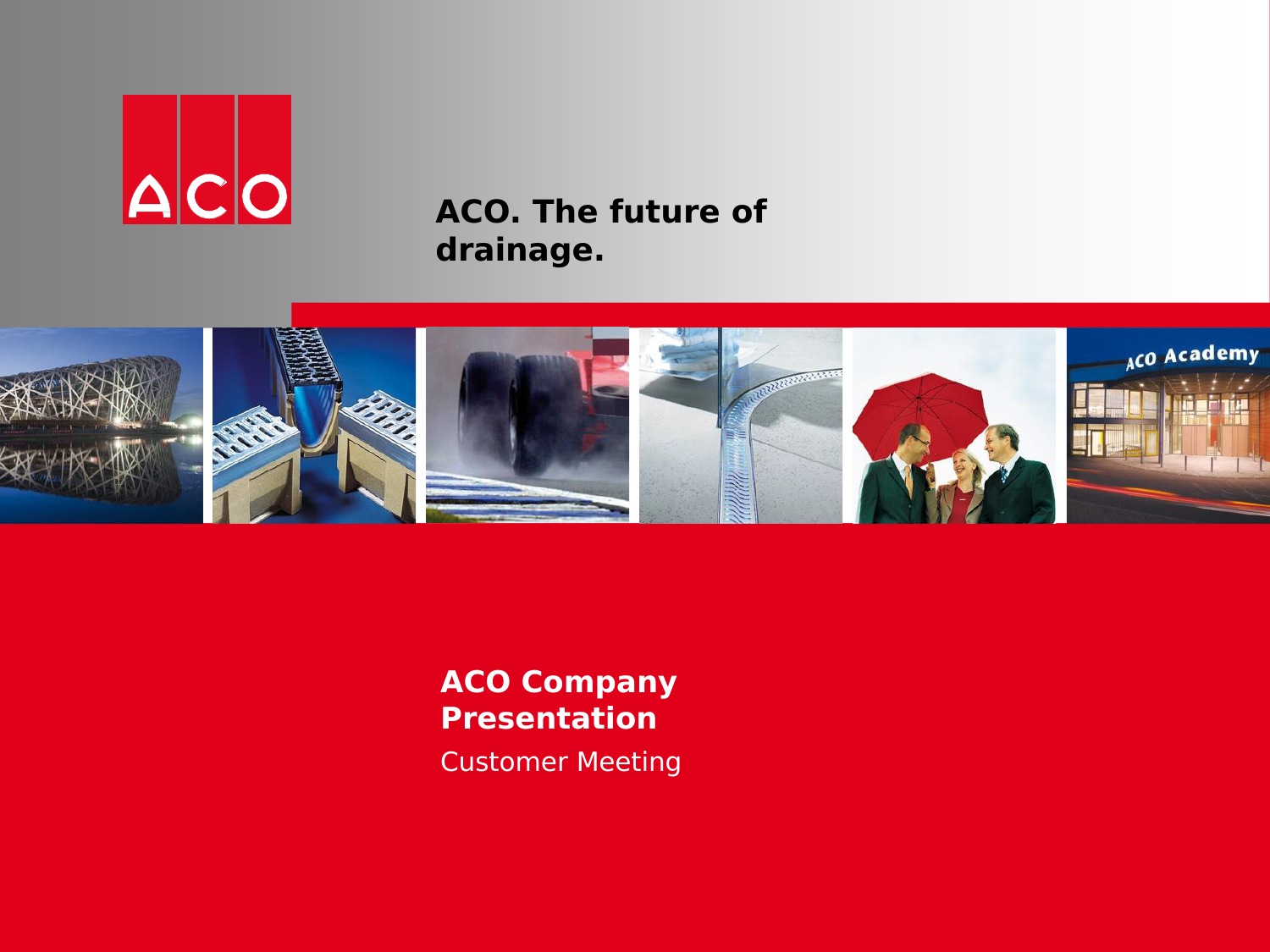

# ACO. The future of drainage.

ACO Company Presentation
Customer Meeting